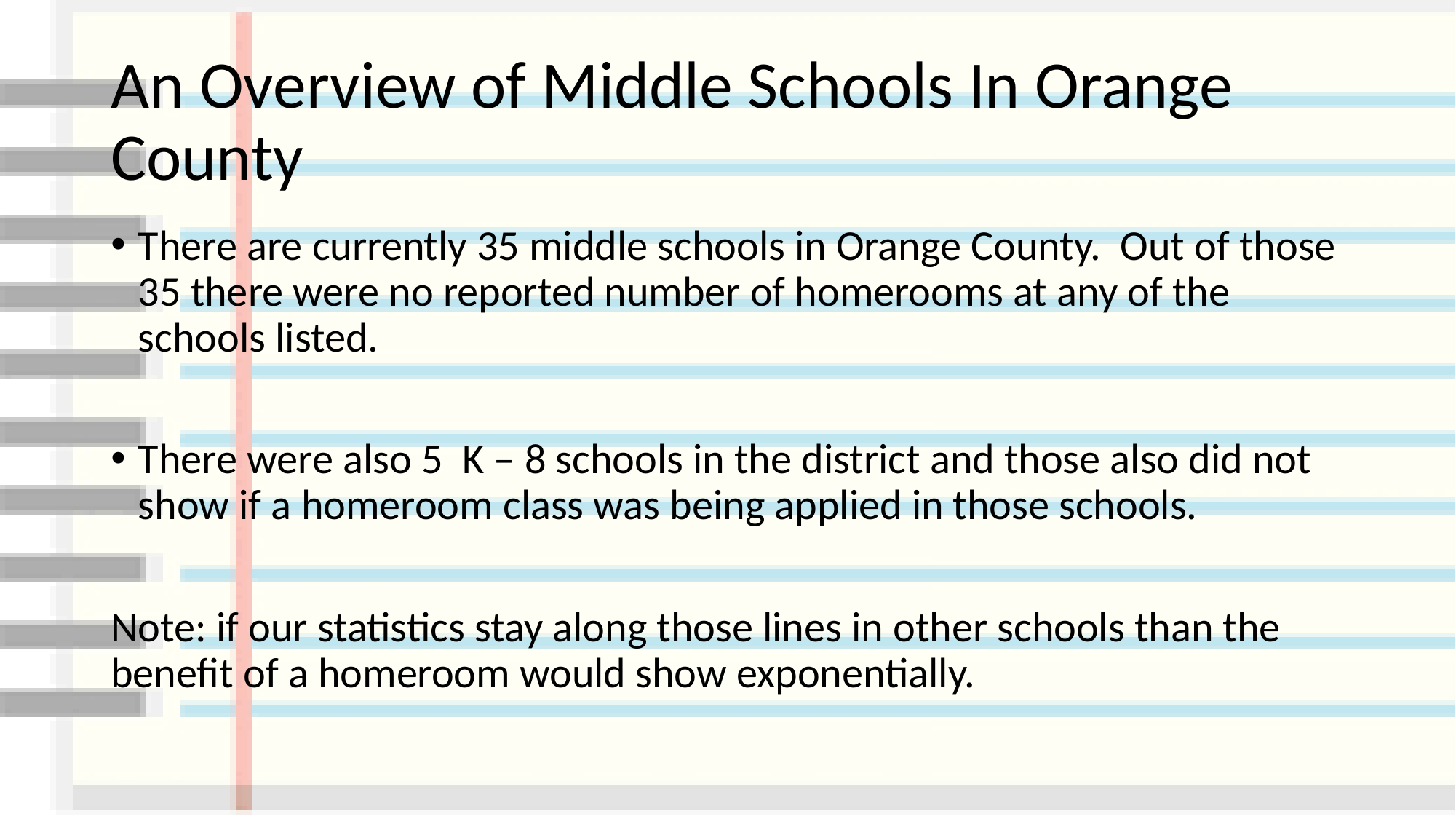

# An Overview of Middle Schools In Orange County
There are currently 35 middle schools in Orange County.  Out of those 35 there were no reported number of homerooms at any of the schools listed.

There were also 5  K – 8 schools in the district and those also did not show if a homeroom class was being applied in those schools.

Note: if our statistics stay along those lines in other schools than the benefit of a homeroom would show exponentially.